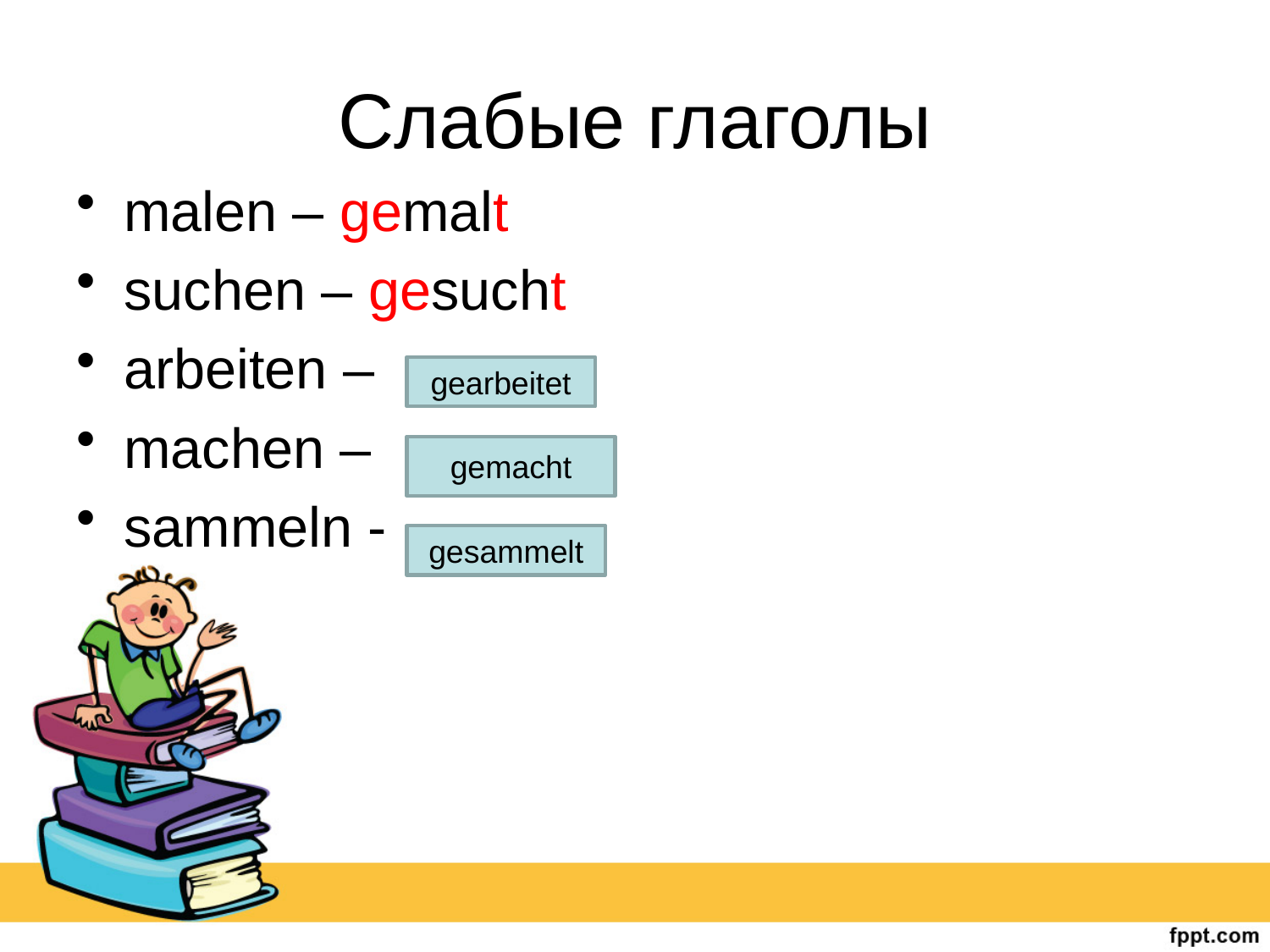

# Слабые глаголы
malen – gemalt
suchen – gesucht
arbeiten –
machen –
sammeln -
gearbeitet
gemacht
gesammelt